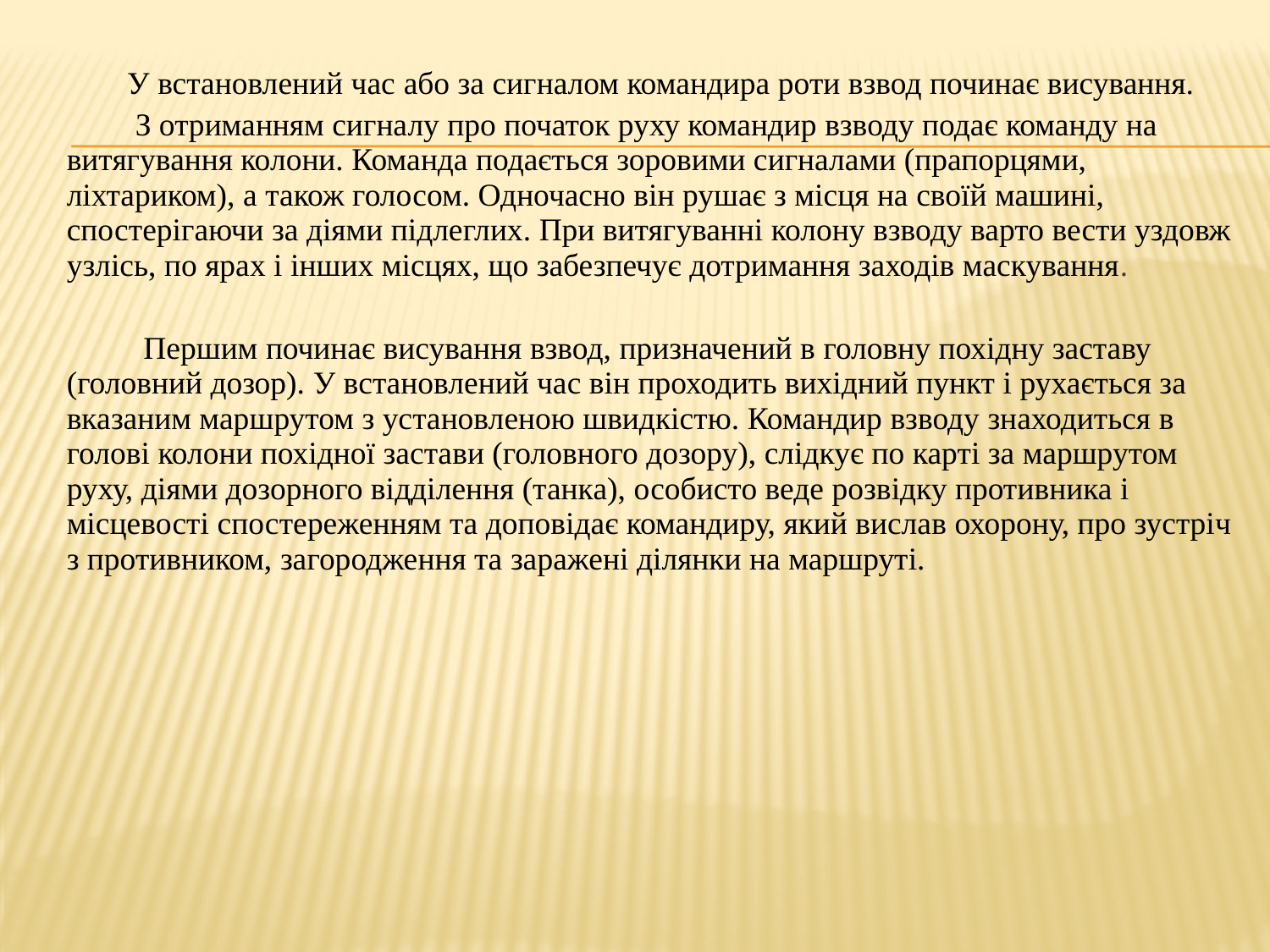

#
         У встановлений час або за сигналом командира роти взвод починає висування.
          З отриманням сигналу про початок руху командир взводу подає команду на витягування колони. Команда подається зоровими сигналами (прапорцями, ліхтариком), а також голосом. Одночасно він рушає з місця на своїй машині, спостерігаючи за діями підлеглих. При витягуванні колону взводу варто вести уздовж узлісь, по ярах і інших місцях, що забезпечує дотримання заходів маскування.

           Першим починає висування взвод, призначений в головну похідну заставу (головний дозор). У встановлений час він проходить вихідний пункт і рухається за вказаним маршрутом з установленою швидкістю. Командир взводу знаходиться в голові колони похідної застави (головного дозору), слідкує по карті за маршрутом руху, діями дозорного відділення (танка), особисто веде розвідку противника і місцевості спостереженням та доповідає командиру, який вислав охорону, про зустріч з противником, загородження та заражені ділянки на маршруті.